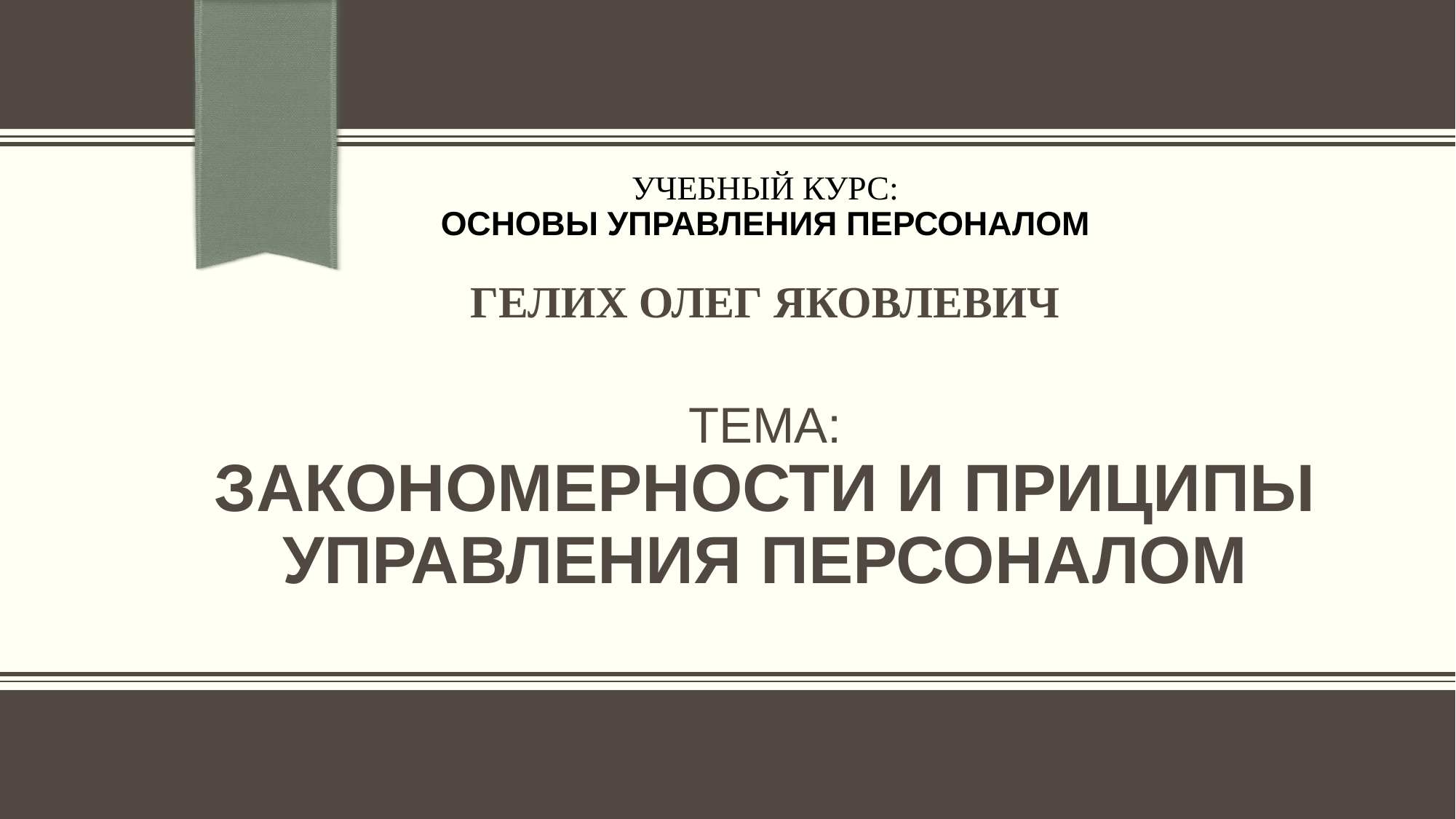

# Учебный курс: ОСНОВЫ УПРАВЛЕНИЯ ПЕРСОНАЛОМ Гелих Олег Яковлевич Тема: ЗАКОНОМЕРНОСТИ И ПРИЦИПЫ УПРАВЛЕНИЯ ПЕРСОНАЛОМ